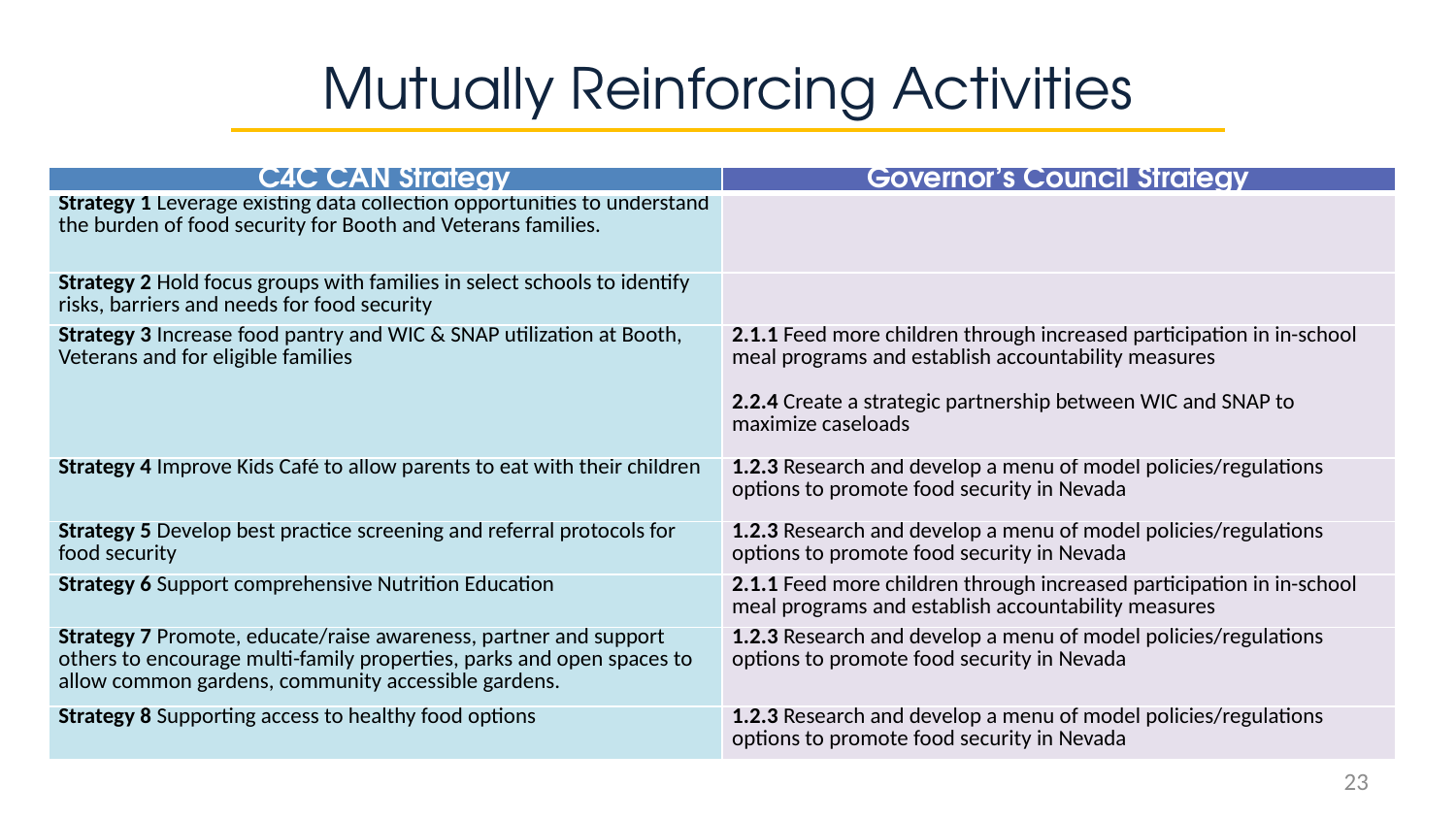

Mutually Reinforcing Activities
| C4C CAN Strategy | Governor’s Council Strategy |
| --- | --- |
| Strategy 1 Leverage existing data collection opportunities to understand the burden of food security for Booth and Veterans families. |  |
| Strategy 2 Hold focus groups with families in select schools to identify risks, barriers and needs for food security |  |
| Strategy 3 Increase food pantry and WIC & SNAP utilization at Booth, Veterans and for eligible families | 2.1.1 Feed more children through increased participation in in-school meal programs and establish accountability measures   2.2.4 Create a strategic partnership between WIC and SNAP to maximize caseloads |
| Strategy 4 Improve Kids Café to allow parents to eat with their children | 1.2.3 Research and develop a menu of model policies/regulations options to promote food security in Nevada |
| Strategy 5 Develop best practice screening and referral protocols for food security | 1.2.3 Research and develop a menu of model policies/regulations options to promote food security in Nevada |
| Strategy 6 Support comprehensive Nutrition Education | 2.1.1 Feed more children through increased participation in in-school meal programs and establish accountability measures |
| Strategy 7 Promote, educate/raise awareness, partner and support others to encourage multi-family properties, parks and open spaces to allow common gardens, community accessible gardens. | 1.2.3 Research and develop a menu of model policies/regulations options to promote food security in Nevada |
| Strategy 8 Supporting access to healthy food options | 1.2.3 Research and develop a menu of model policies/regulations options to promote food security in Nevada |
23